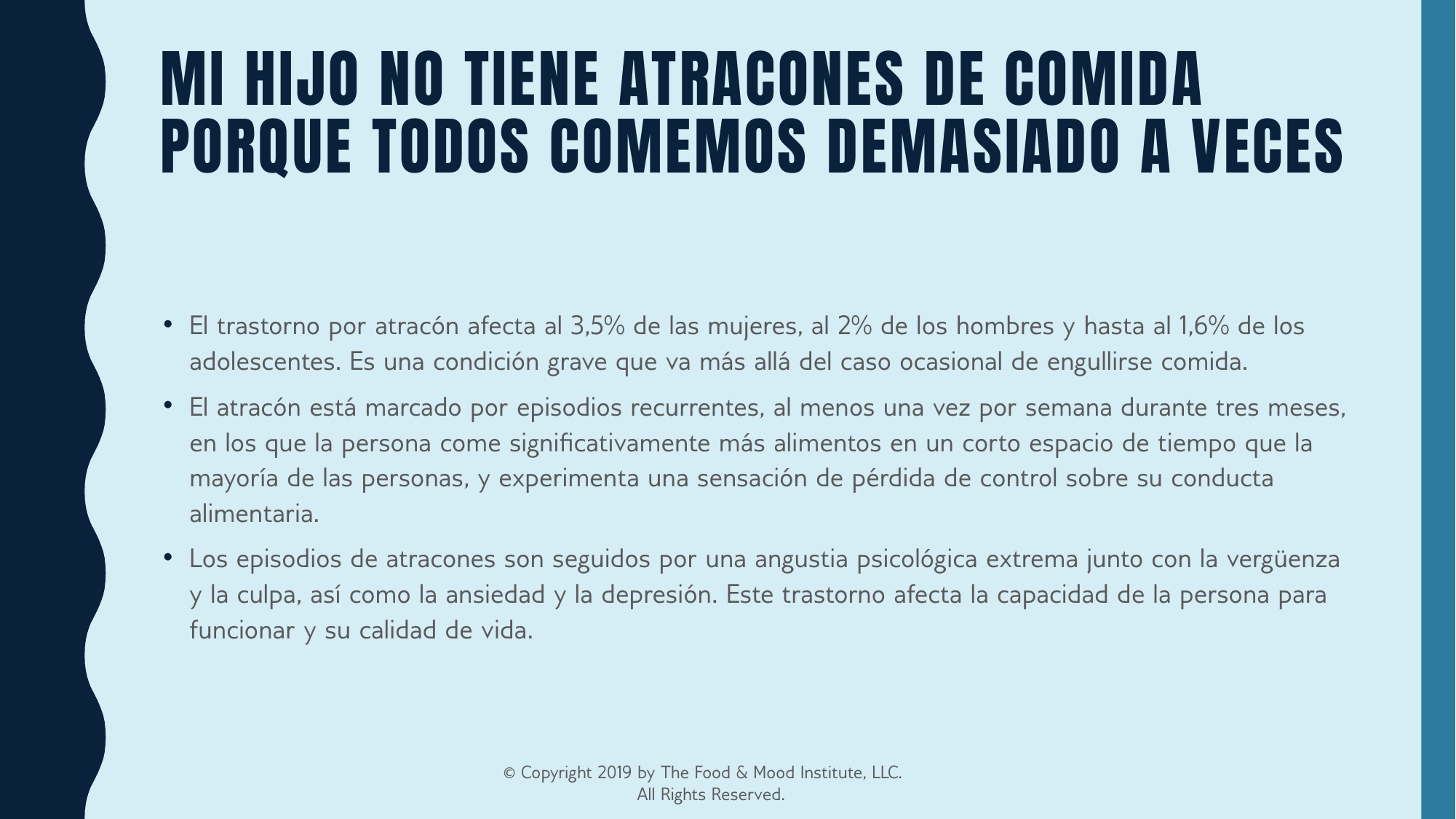

# mi hijo no tiene atracones de comida porque todos comemos demasiado a veces
El trastorno por atracón afecta al 3,5% de las mujeres, al 2% de los hombres y hasta al 1,6% de los adolescentes. Es una condición grave que va más allá del caso ocasional de engullirse comida.
El atracón está marcado por episodios recurrentes, al menos una vez por semana durante tres meses, en los que la persona come significativamente más alimentos en un corto espacio de tiempo que la mayoría de las personas, y experimenta una sensación de pérdida de control sobre su conducta alimentaria.
Los episodios de atracones son seguidos por una angustia psicológica extrema junto con la vergüenza y la culpa, así como la ansiedad y la depresión. Este trastorno afecta la capacidad de la persona para funcionar y su calidad de vida.
© Copyright 2019 by The Food & Mood Institute, LLC.     All Rights Reserved.